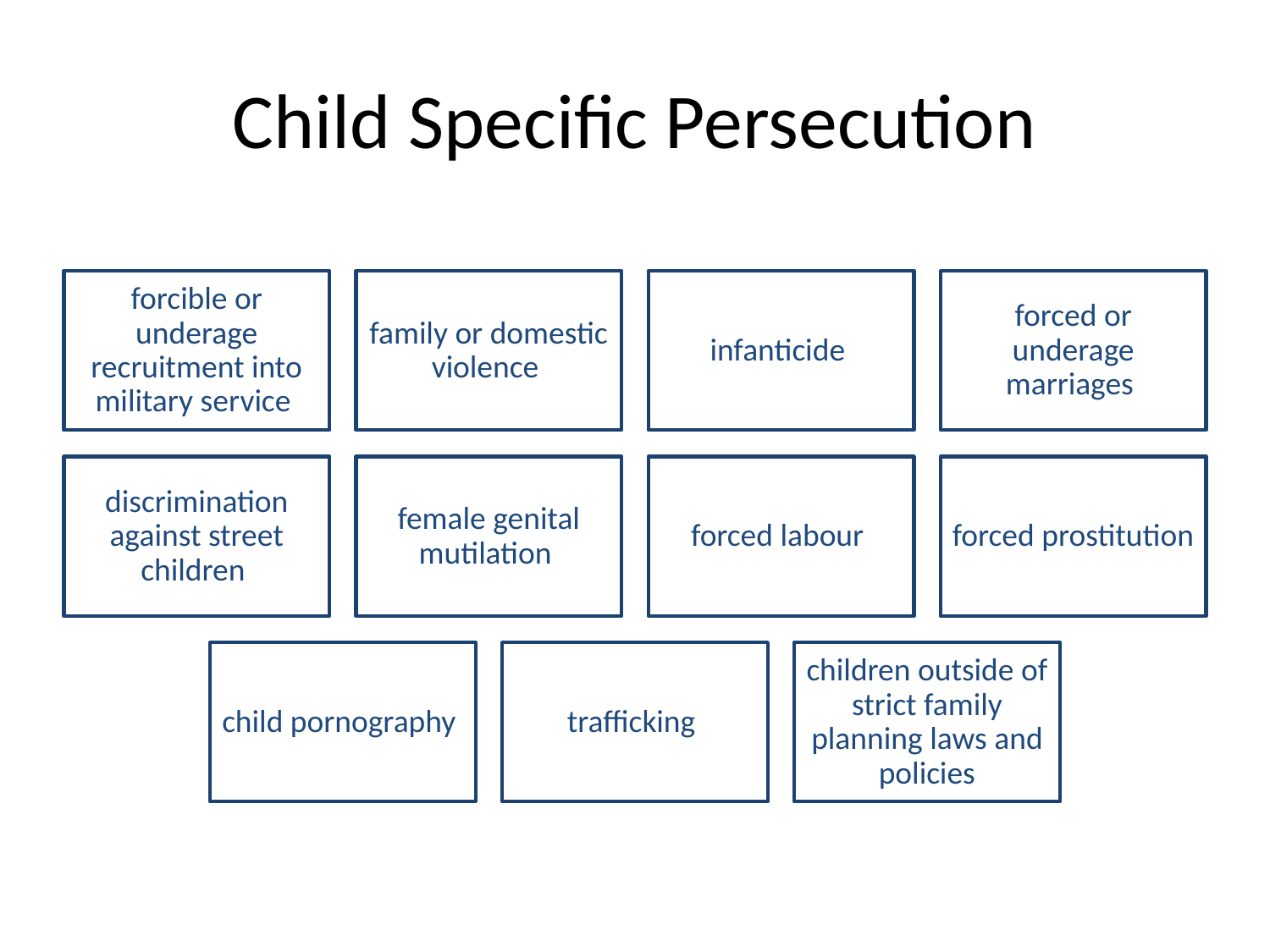

# Child Specific Persecution
forcible or underage recruitment into military service
family or domestic violence
infanticide
forced or underage marriages
discrimination against street children
female genital mutilation
forced labour
forced prostitution
child pornography
trafficking
children outside of strict family planning laws and policies